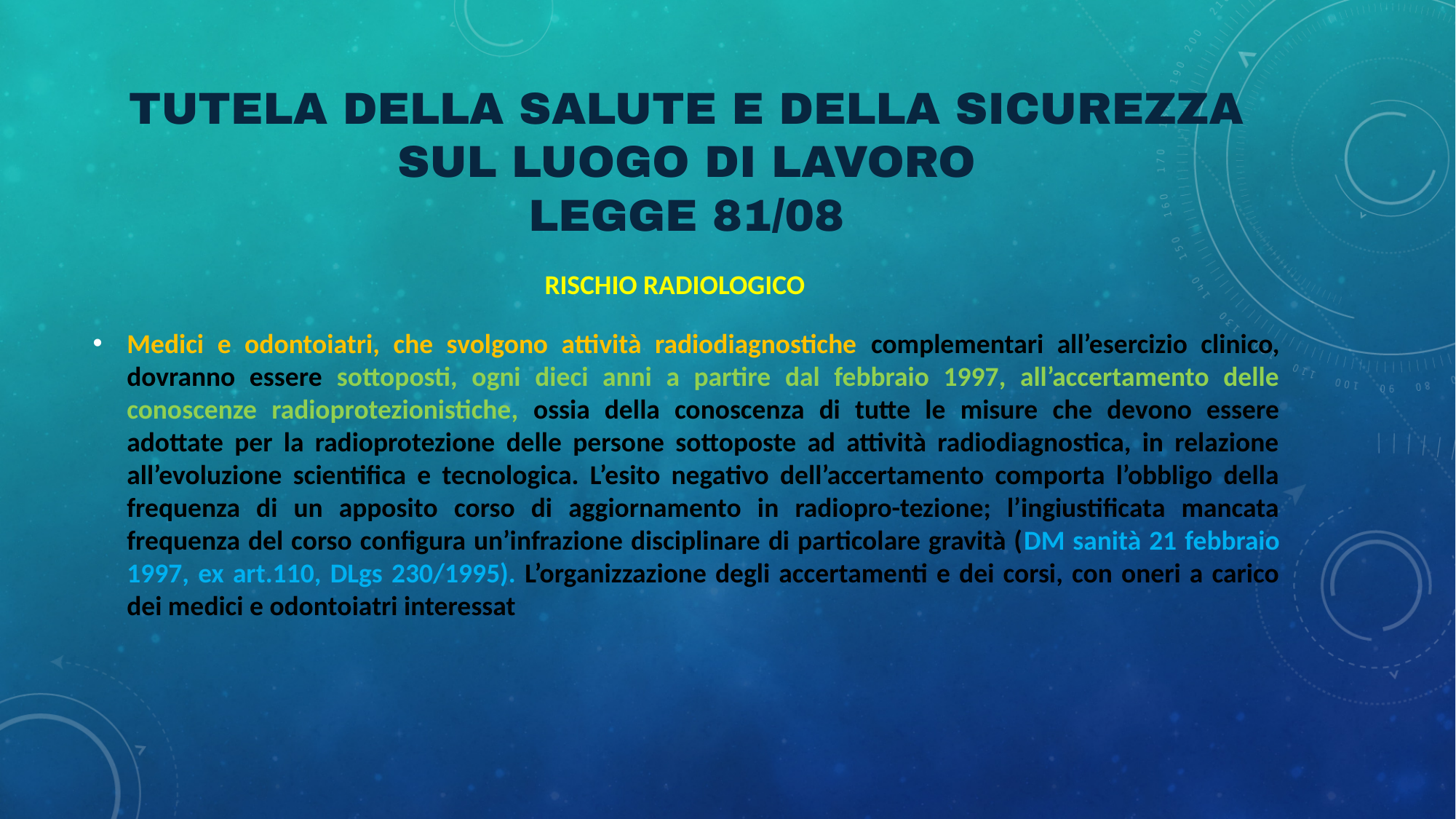

# Tutela della salute e della sicurezza sul luogo di lavoro legge 81/08
Medici e odontoiatri, che svolgono attività radiodiagnostiche complementari all’esercizio clinico, dovranno essere sottoposti, ogni dieci anni a partire dal febbraio 1997, all’accertamento delle conoscenze radioprotezionistiche, ossia della conoscenza di tutte le misure che devono essere adottate per la radioprotezione delle persone sottoposte ad attività radiodiagnostica, in relazione all’evoluzione scientifica e tecnologica. L’esito negativo dell’accertamento comporta l’obbligo della frequenza di un apposito corso di aggiornamento in radiopro-tezione; l’ingiustificata mancata frequenza del corso configura un’infrazione disciplinare di particolare gravità (DM sanità 21 febbraio 1997, ex art.110, DLgs 230/1995). L’organizzazione degli accertamenti e dei corsi, con oneri a carico dei medici e odontoiatri interessat
RISCHIO RADIOLOGICO